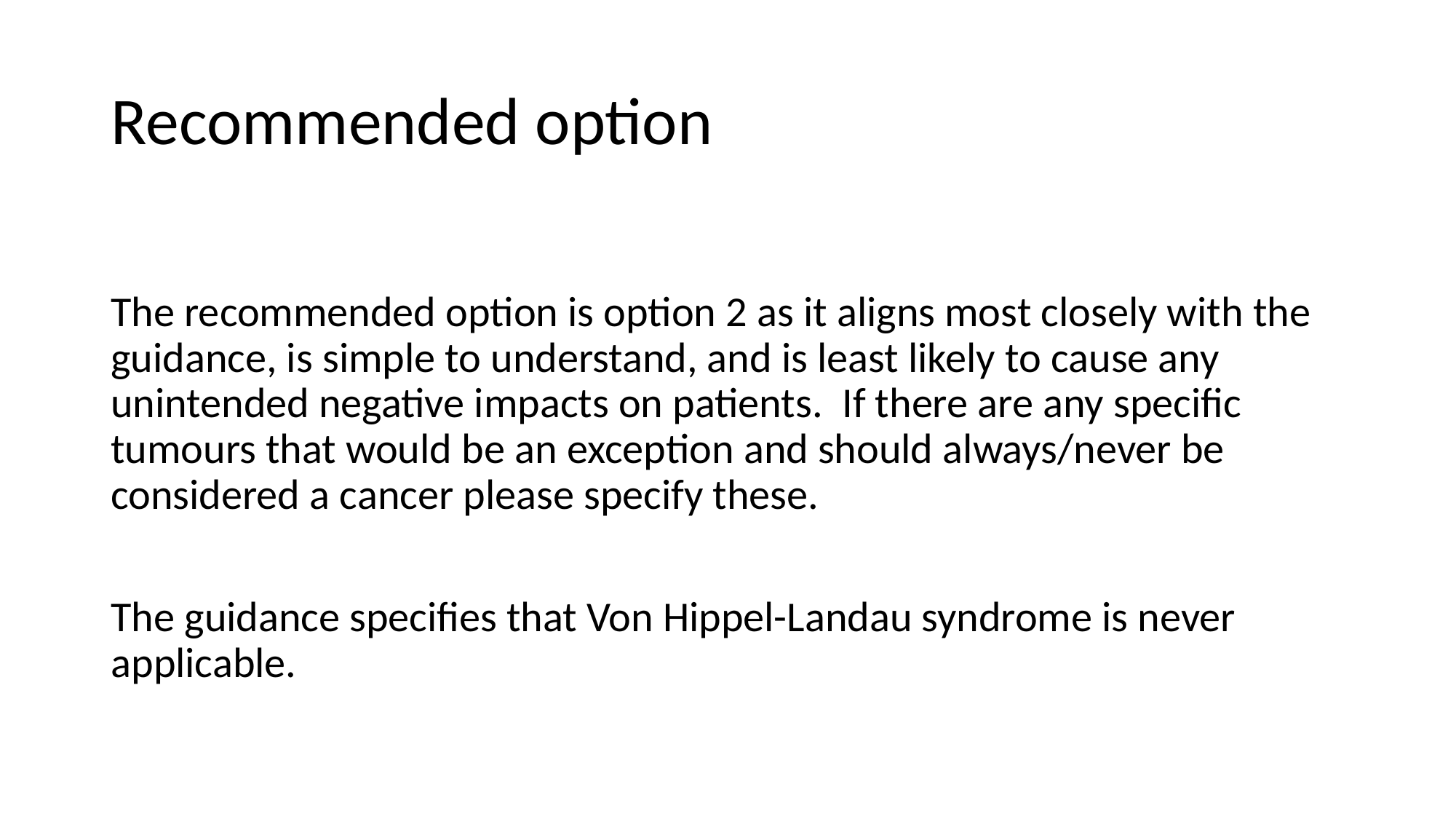

# Recommended option

The recommended option is option 2 as it aligns most closely with the guidance, is simple to understand, and is least likely to cause any unintended negative impacts on patients.  If there are any specific tumours that would be an exception and should always/never be considered a cancer please specify these.

The guidance specifies that Von Hippel-Landau syndrome is never applicable.